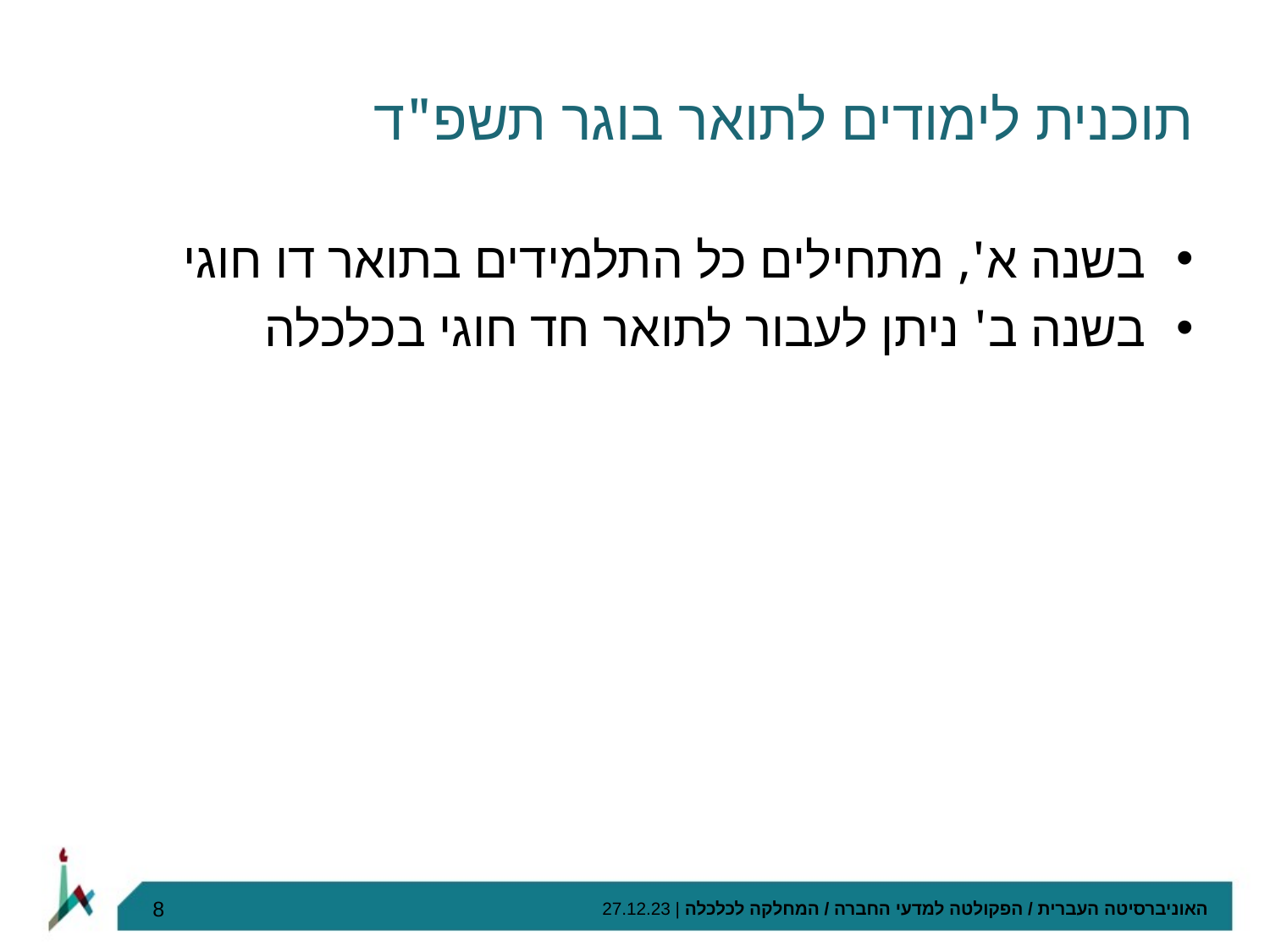

# תוכנית לימודים לתואר בוגר תשפ"ד
בשנה א', מתחילים כל התלמידים בתואר דו חוגי
בשנה ב' ניתן לעבור לתואר חד חוגי בכלכלה

8
האוניברסיטה העברית / הפקולטה למדעי החברה / המחלקה לכלכלה | 27.12.23